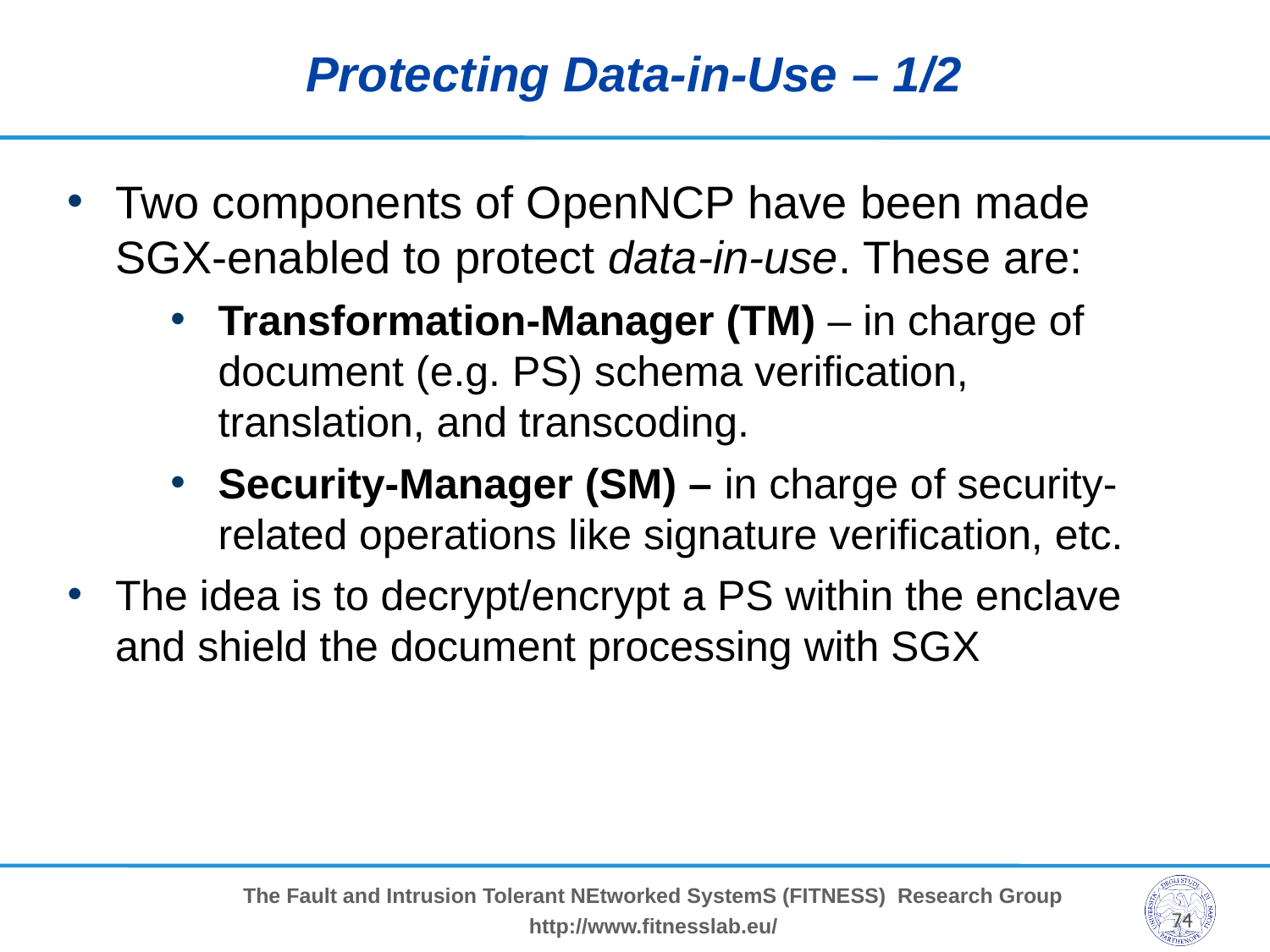

# Protecting Data-in-Use – 1/2
Two components of OpenNCP have been made SGX-enabled to protect data-in-use. These are:
Transformation-Manager (TM) – in charge of document (e.g. PS) schema verification, translation, and transcoding.
Security-Manager (SM) – in charge of security-related operations like signature verification, etc.
The idea is to decrypt/encrypt a PS within the enclave and shield the document processing with SGX

74